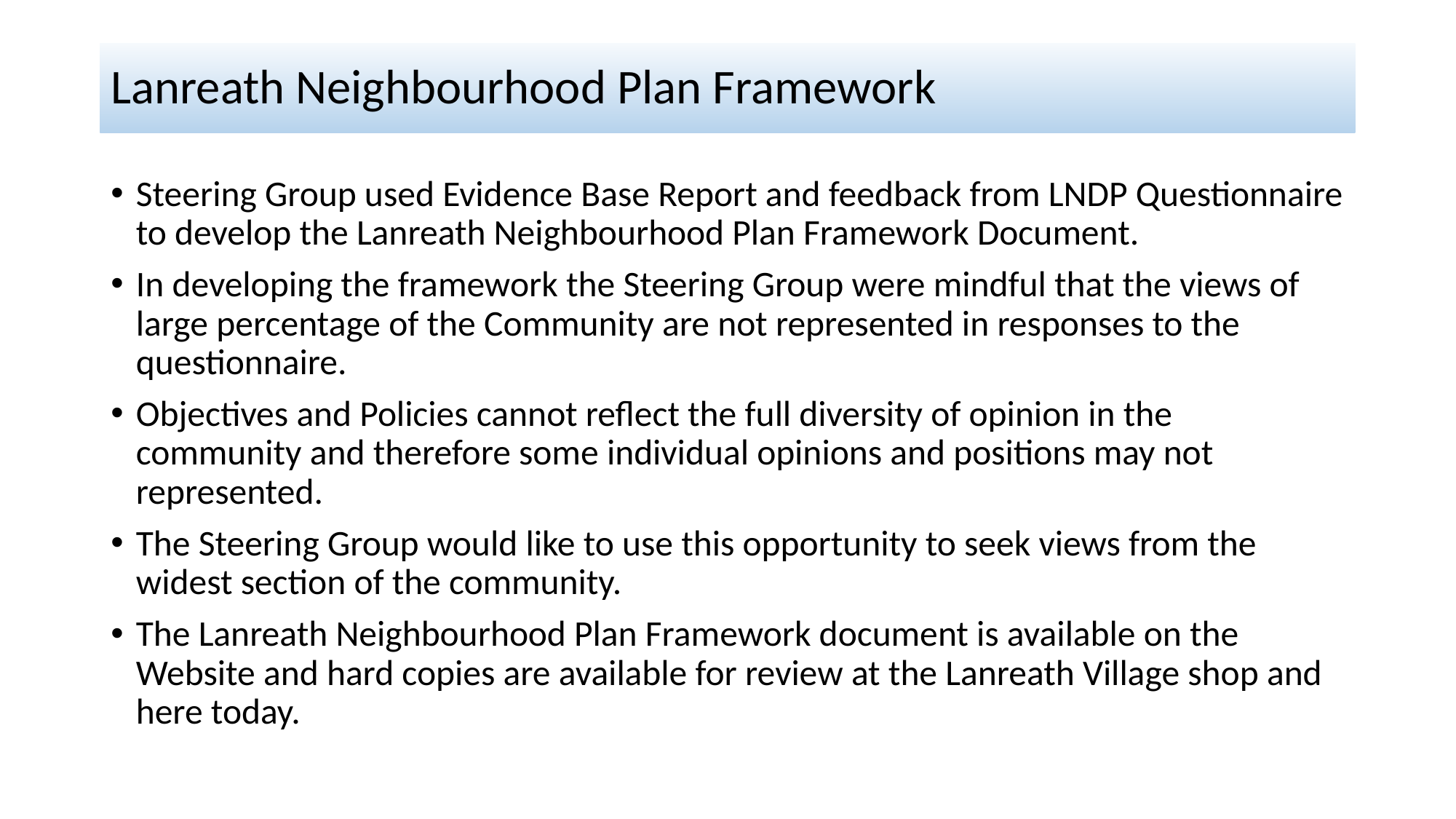

# Lanreath Neighbourhood Plan Framework
Steering Group used Evidence Base Report and feedback from LNDP Questionnaire to develop the Lanreath Neighbourhood Plan Framework Document.
In developing the framework the Steering Group were mindful that the views of large percentage of the Community are not represented in responses to the questionnaire.
Objectives and Policies cannot reflect the full diversity of opinion in the community and therefore some individual opinions and positions may not represented.
The Steering Group would like to use this opportunity to seek views from the widest section of the community.
The Lanreath Neighbourhood Plan Framework document is available on the Website and hard copies are available for review at the Lanreath Village shop and here today.